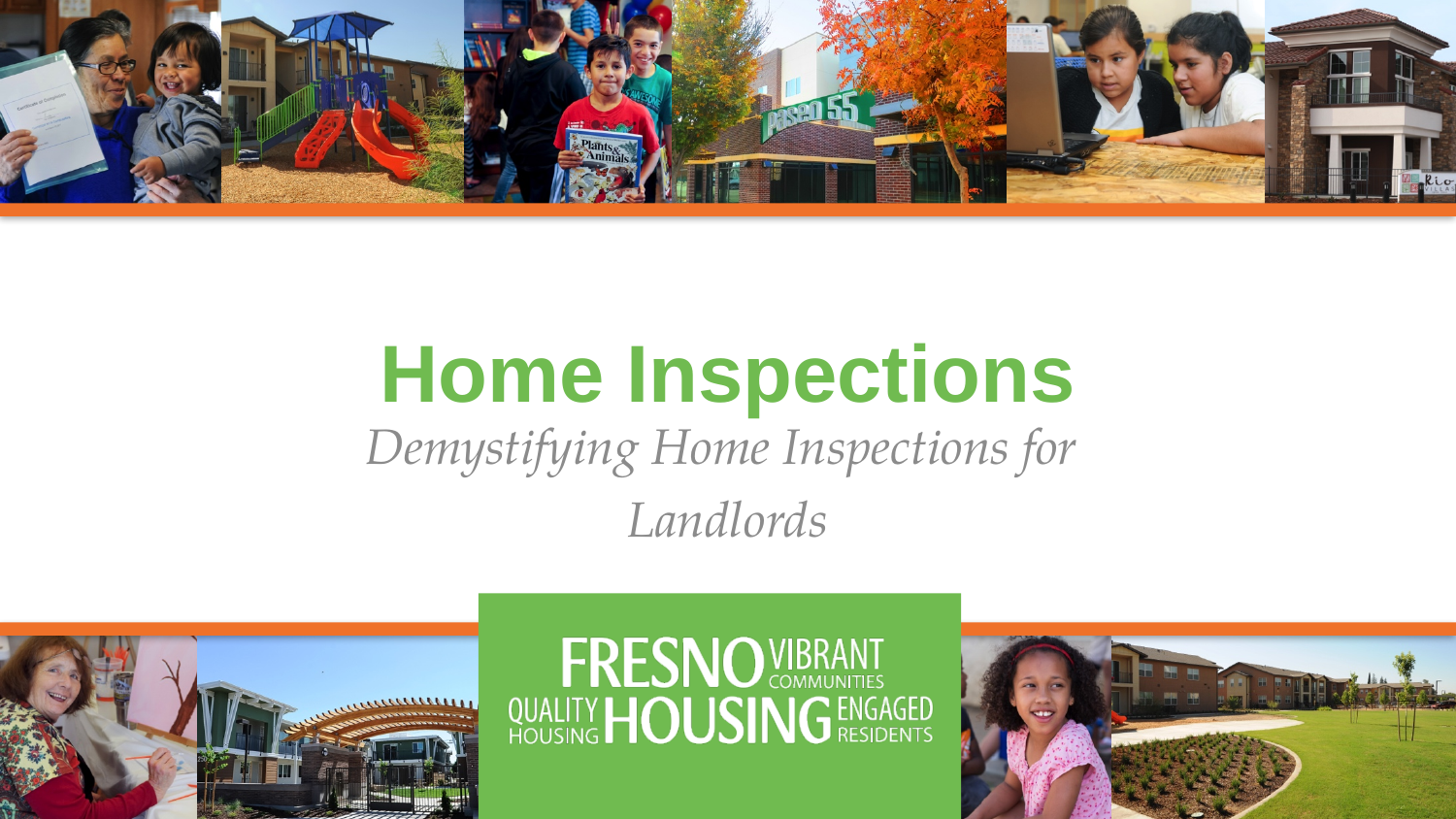

# Home Inspections
Demystifying Home Inspections for
Landlords